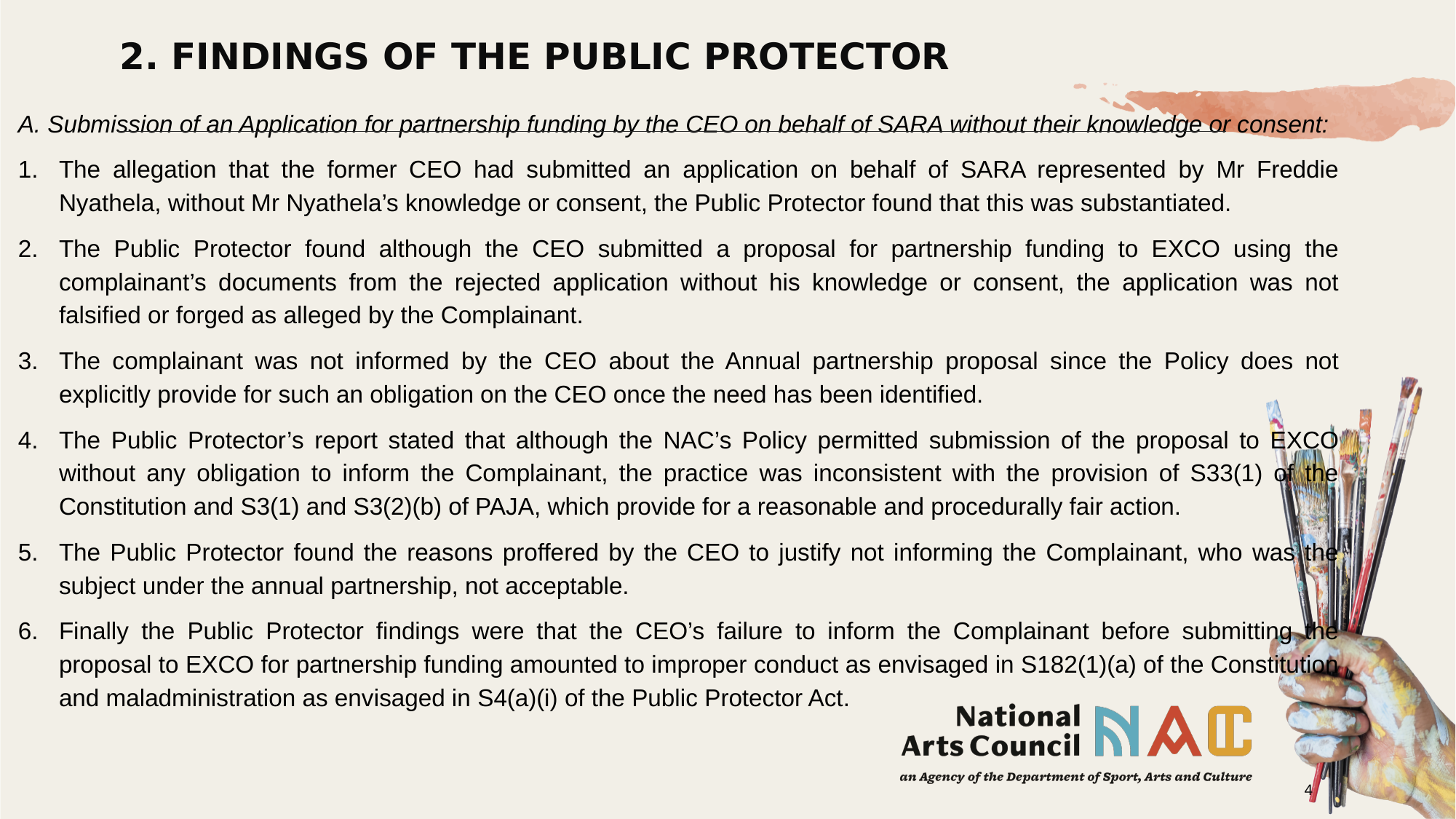

2. FINDINGS OF THE PUBLIC PROTECTOR
A. Submission of an Application for partnership funding by the CEO on behalf of SARA without their knowledge or consent:
The allegation that the former CEO had submitted an application on behalf of SARA represented by Mr Freddie Nyathela, without Mr Nyathela’s knowledge or consent, the Public Protector found that this was substantiated.
The Public Protector found although the CEO submitted a proposal for partnership funding to EXCO using the complainant’s documents from the rejected application without his knowledge or consent, the application was not falsified or forged as alleged by the Complainant.
The complainant was not informed by the CEO about the Annual partnership proposal since the Policy does not explicitly provide for such an obligation on the CEO once the need has been identified.
The Public Protector’s report stated that although the NAC’s Policy permitted submission of the proposal to EXCO without any obligation to inform the Complainant, the practice was inconsistent with the provision of S33(1) of the Constitution and S3(1) and S3(2)(b) of PAJA, which provide for a reasonable and procedurally fair action.
The Public Protector found the reasons proffered by the CEO to justify not informing the Complainant, who was the subject under the annual partnership, not acceptable.
Finally the Public Protector findings were that the CEO’s failure to inform the Complainant before submitting the proposal to EXCO for partnership funding amounted to improper conduct as envisaged in S182(1)(a) of the Constitution and maladministration as envisaged in S4(a)(i) of the Public Protector Act.
4